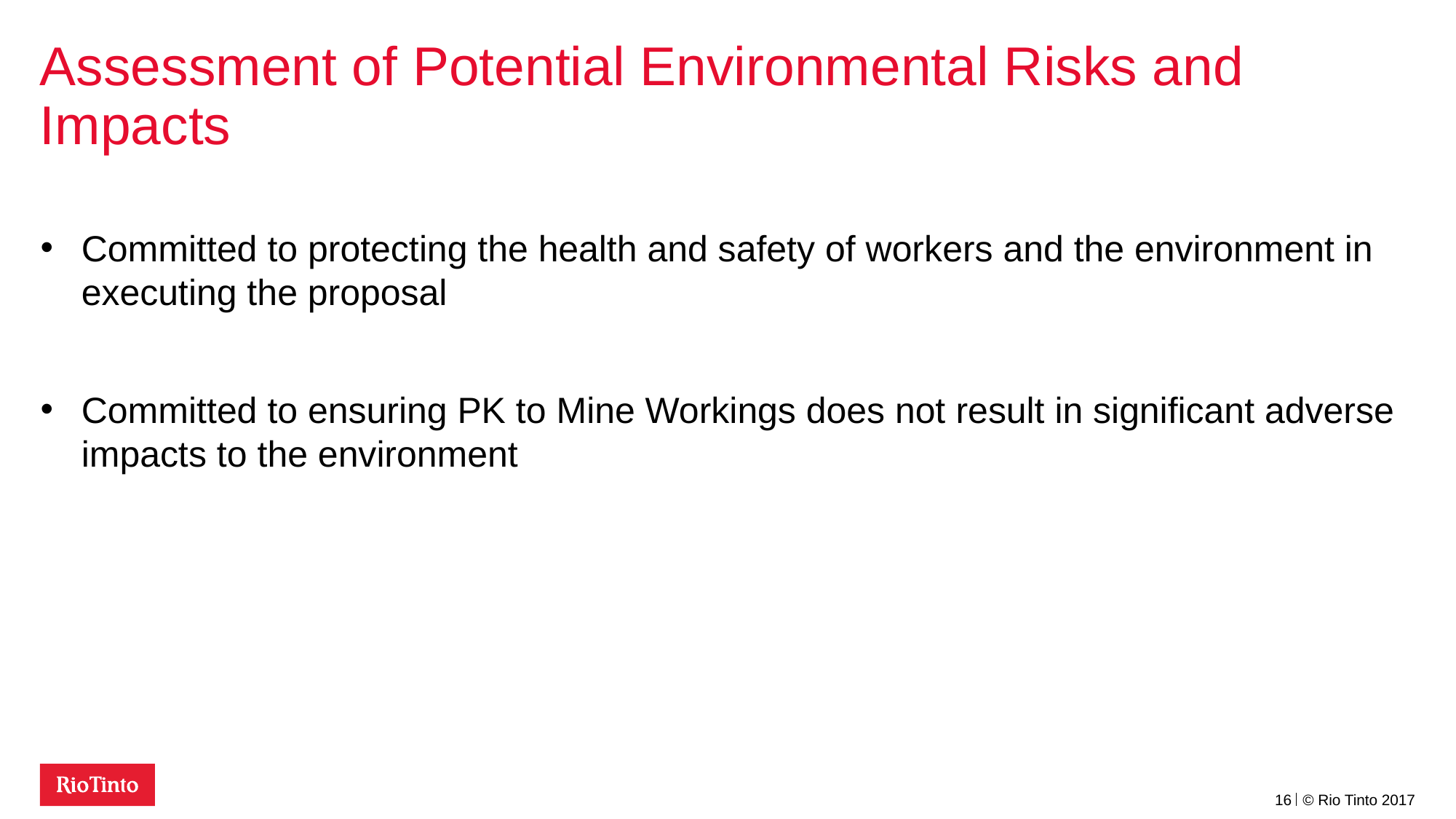

# Assessment of Potential Environmental Risks and Impacts
Committed to protecting the health and safety of workers and the environment in executing the proposal

Committed to ensuring PK to Mine Workings does not result in significant adverse impacts to the environment

16